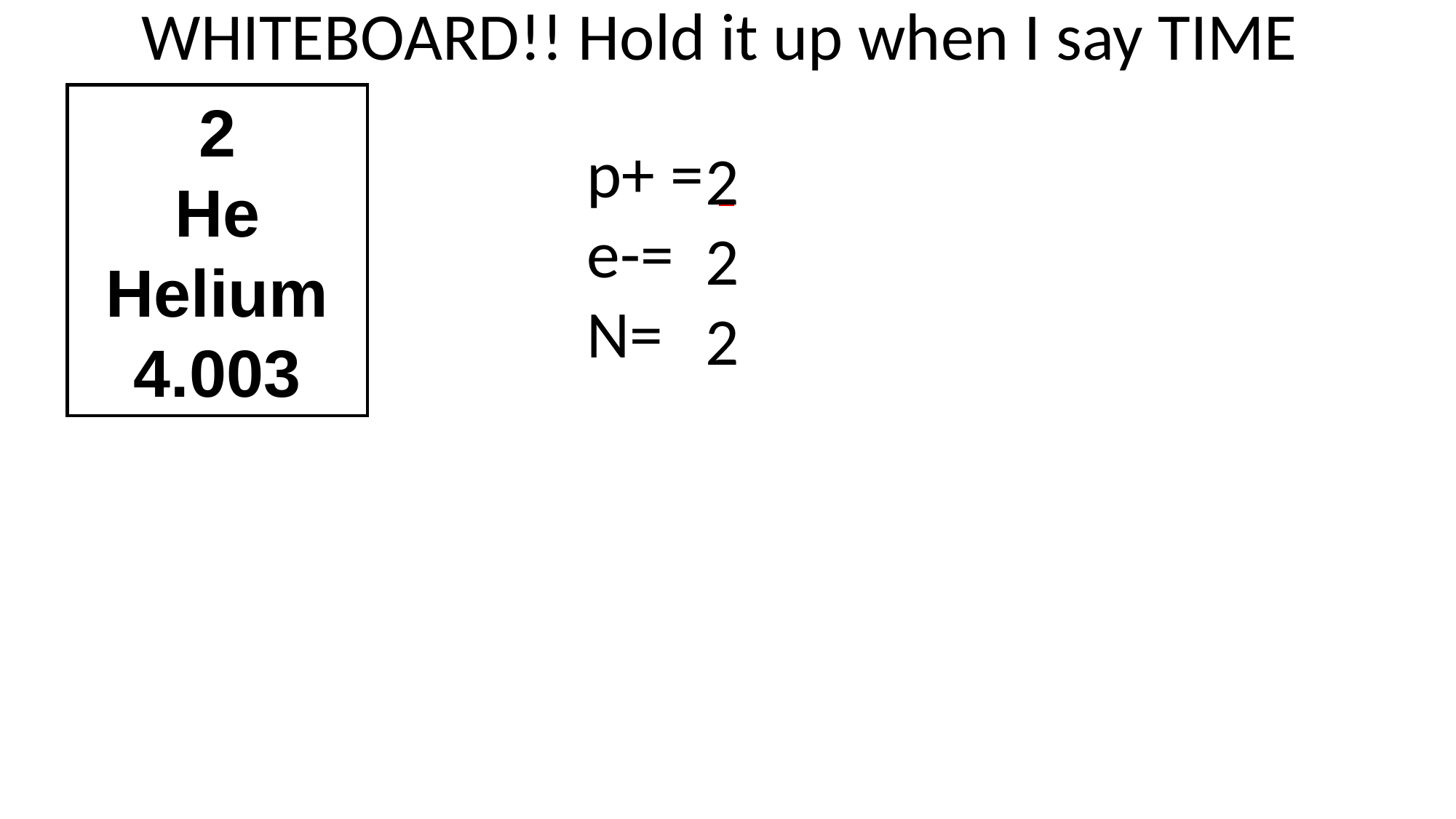

# WHITEBOARD!! Hold it up when I say TIME
2
He
Helium
4.003
p+ =
e-=
N=
2
2
2